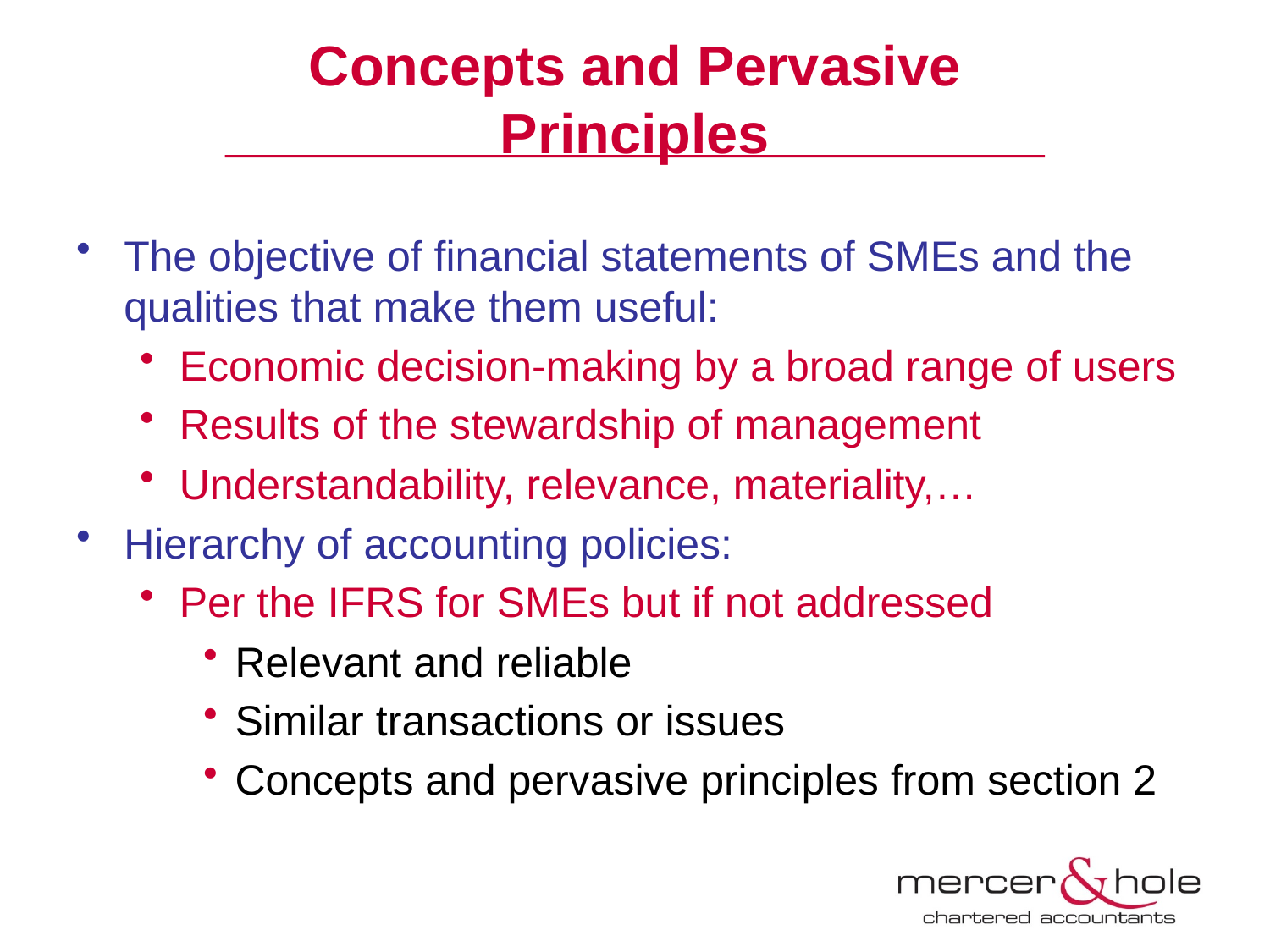

# Concepts and Pervasive Principles
The objective of financial statements of SMEs and the qualities that make them useful:
Economic decision-making by a broad range of users
Results of the stewardship of management
Understandability, relevance, materiality,…
Hierarchy of accounting policies:
Per the IFRS for SMEs but if not addressed
Relevant and reliable
Similar transactions or issues
Concepts and pervasive principles from section 2